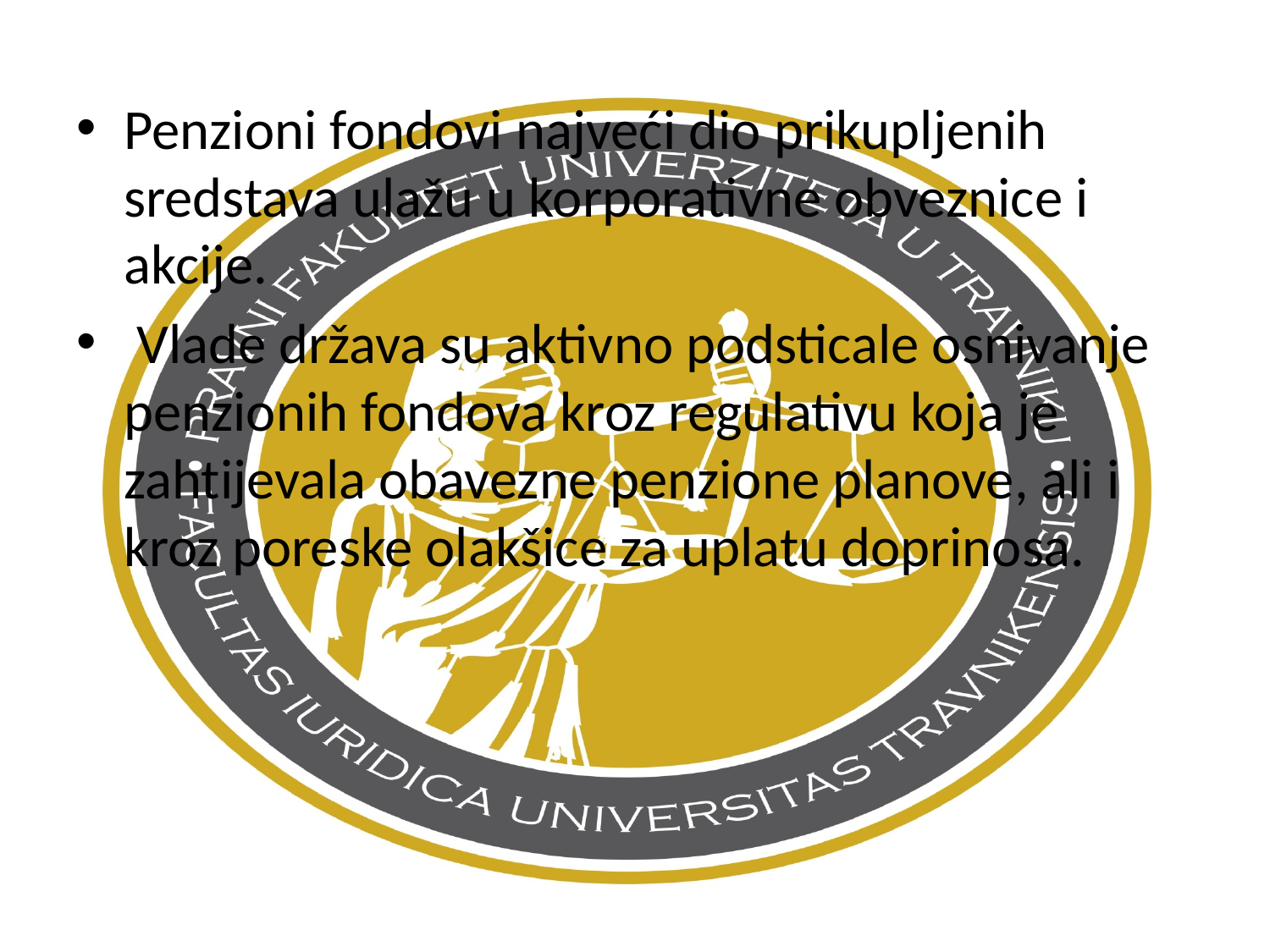

Penzioni fondovi najveći dio prikupljenih sredstava ulažu u korporativne obveznice i akcije.
 Vlade država su aktivno podsticale osnivanje penzionih fondova kroz regulativu koja je zahtijevala obavezne penzione planove, ali i kroz poreske olakšice za uplatu doprinosa.